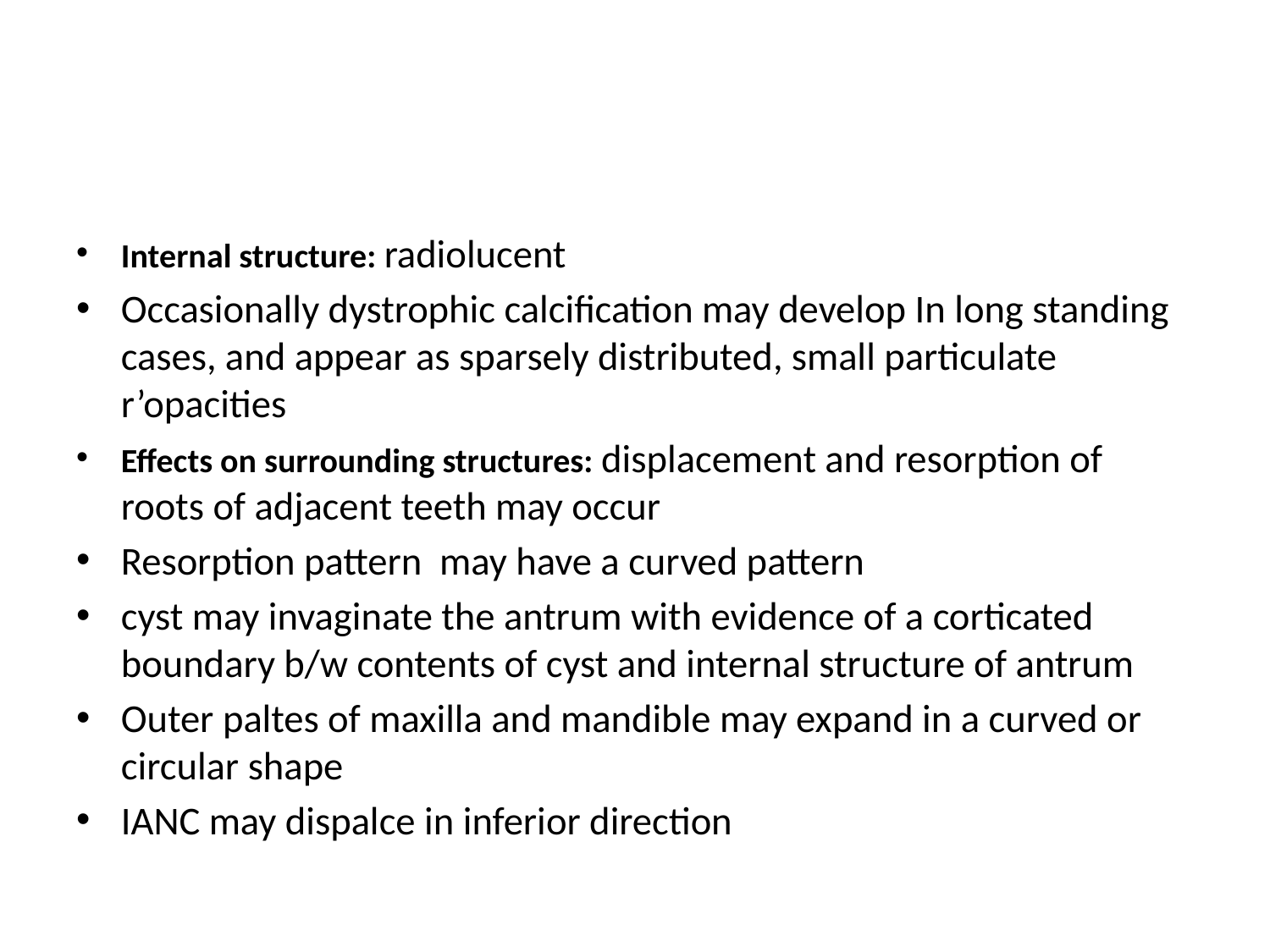

#
Internal structure: radiolucent
Occasionally dystrophic calcification may develop In long standing cases, and appear as sparsely distributed, small particulate r’opacities
Effects on surrounding structures: displacement and resorption of roots of adjacent teeth may occur
Resorption pattern  may have a curved pattern
cyst may invaginate the antrum with evidence of a corticated boundary b/w contents of cyst and internal structure of antrum
Outer paltes of maxilla and mandible may expand in a curved or circular shape
IANC may dispalce in inferior direction